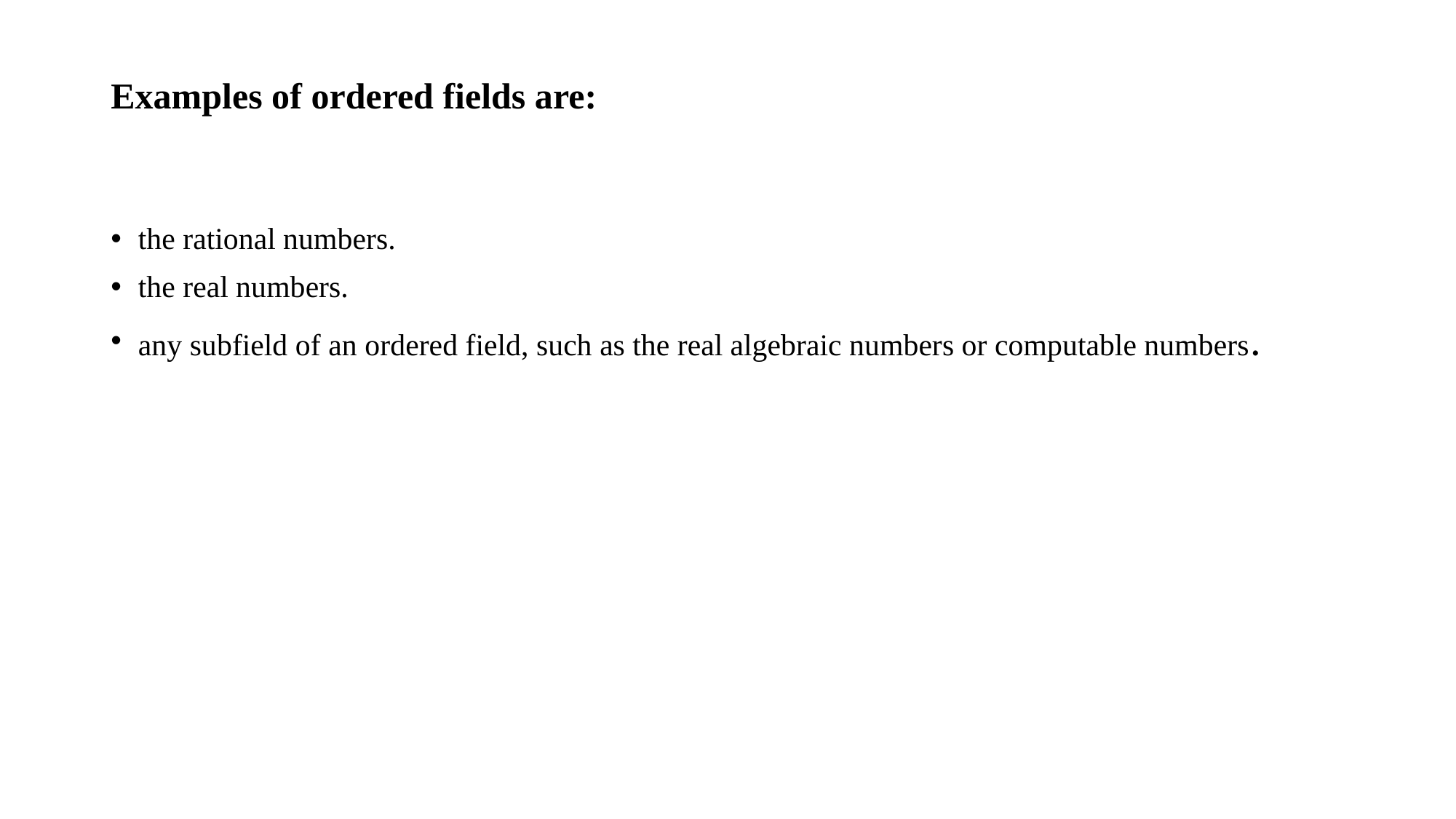

# Examples of ordered fields are:
the rational numbers.
the real numbers.
any subfield of an ordered field, such as the real algebraic numbers or computable numbers.